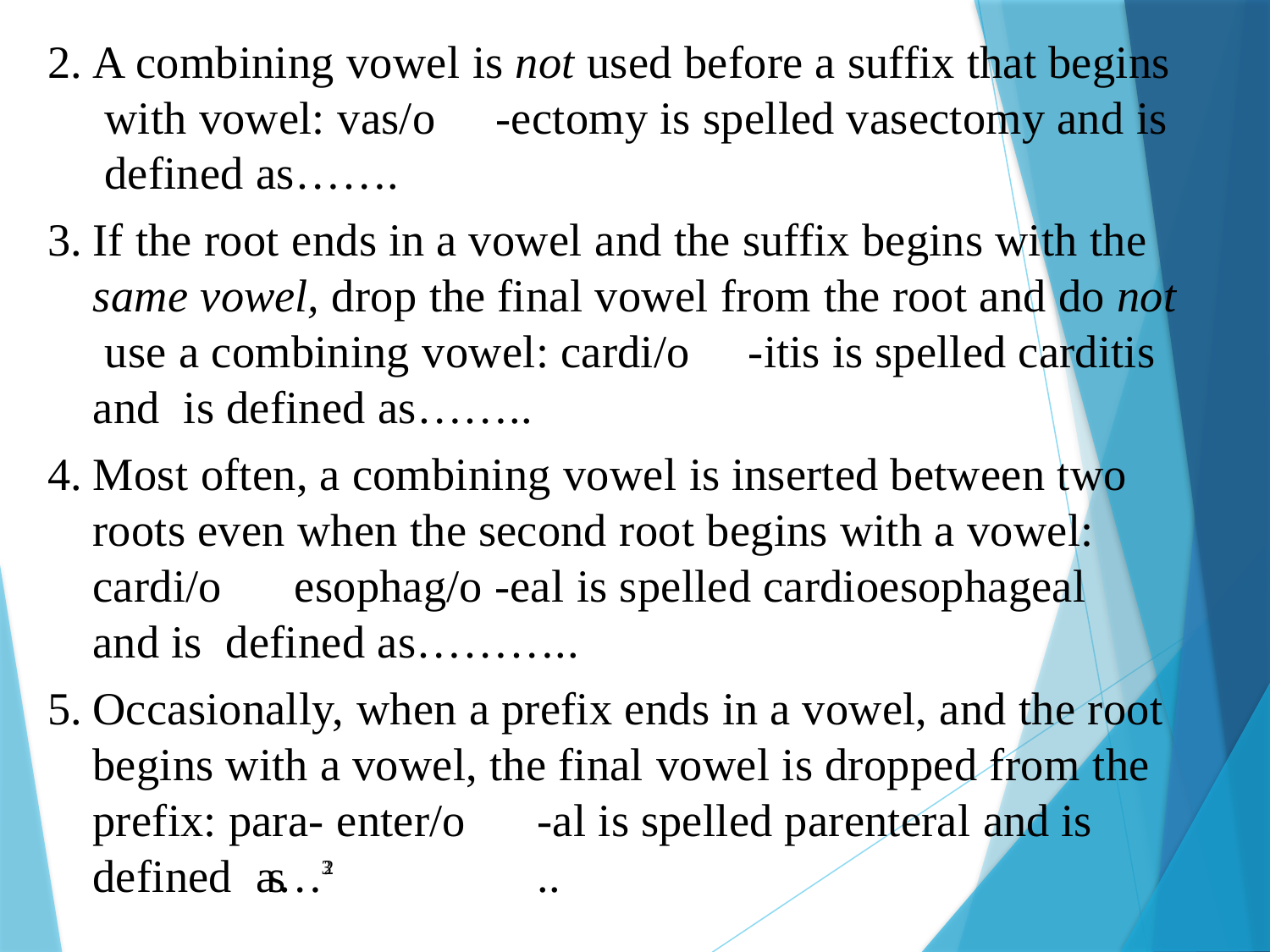

A combining vowel is not used before a suffix that begins  with vowel: vas/o	-ectomy is spelled vasectomy and is  defined as…….
If the root ends in a vowel and the suffix begins with the  same vowel, drop the final vowel from the root and do not  use a combining vowel: cardi/o	-itis is spelled carditis and  is defined as……..
Most often, a combining vowel is inserted between two  roots even when the second root begins with a vowel:  cardi/o	esophag/o -eal is spelled cardioesophageal and is  defined as………..
Occasionally, when a prefix ends in a vowel, and the root  begins with a vowel, the final vowel is dropped from the  prefix: para- enter/o	-al is spelled parenteral and is defined  as…23	..